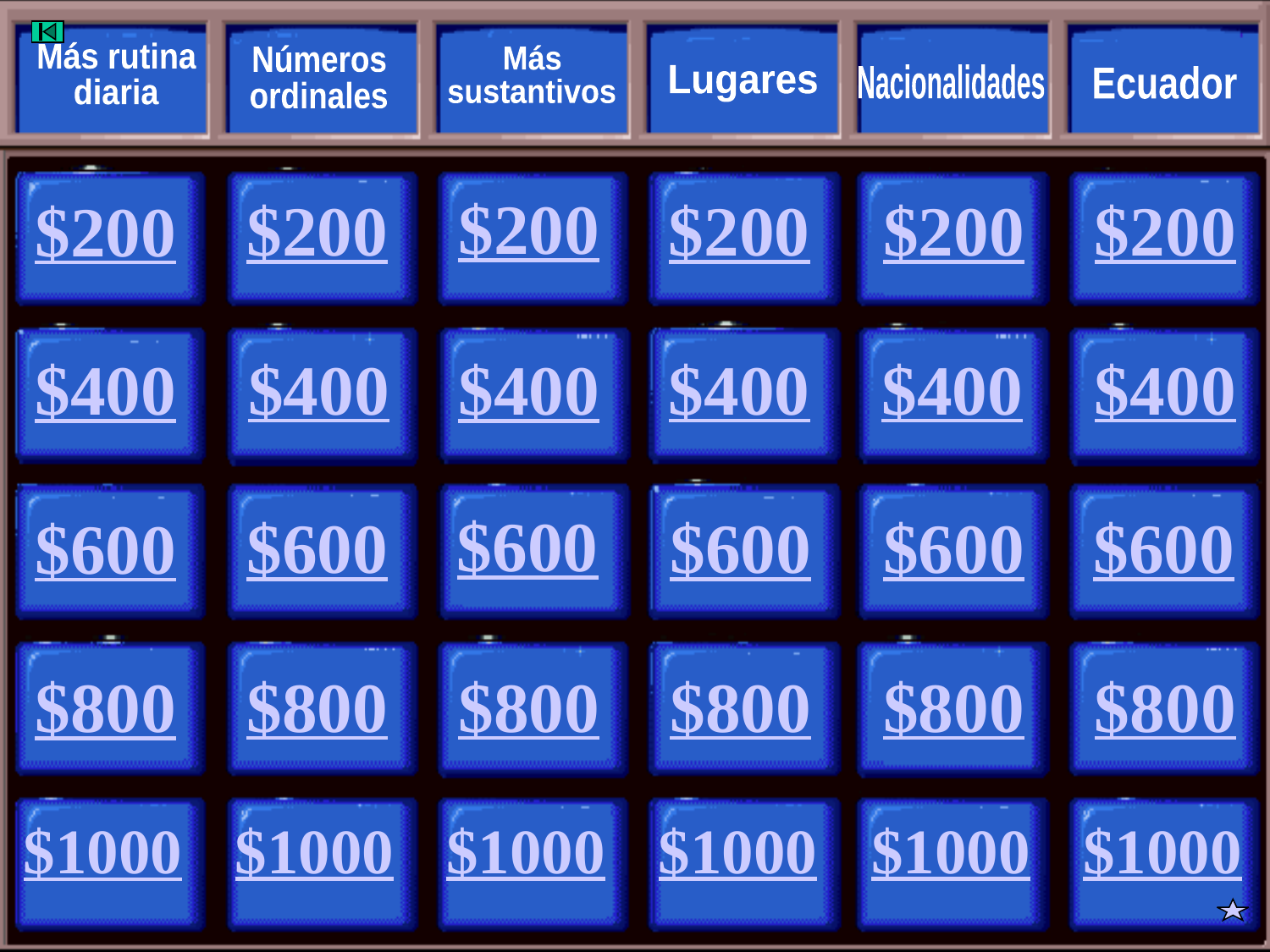

Más rutina
diaria
Números
ordinales
Más
sustantivos
Nacionalidades
Lugares
Ecuador
$200
$200
$200
$200
$200
$200
$400
$400
$400
$400
$400
$400
$600
$600
$600
$600
$600
$600
$800
$800
$800
$800
$800
$800
$1000
$1000
$1000
$1000
$1000
$1000